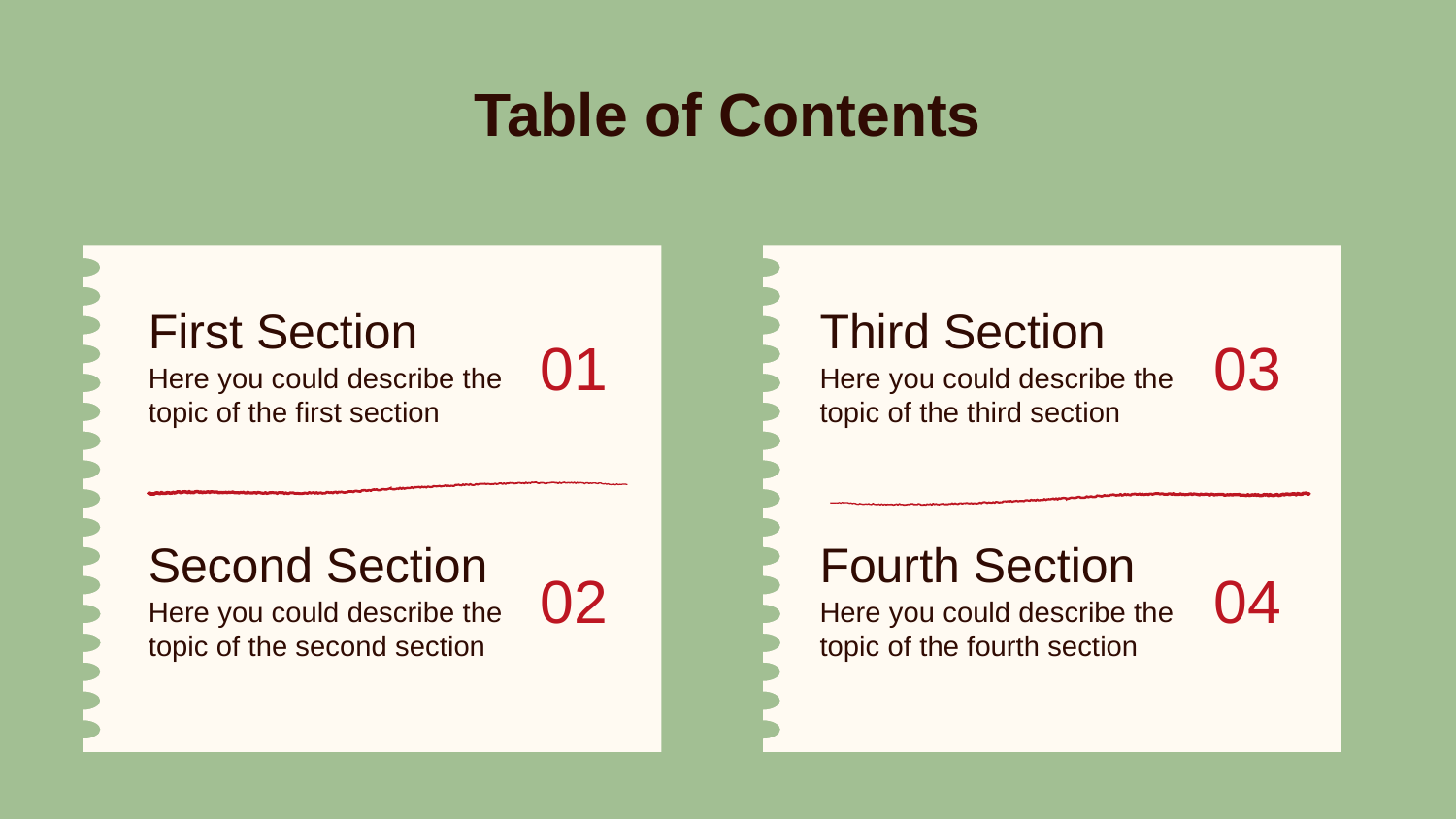

Table of Contents

First Section
Third Section
03
01
Here you could describe the topic of the first section
Here you could describe the topic of the third section

Fourth Section
Second Section
04
02
Here you could describe the topic of the second section
Here you could describe the topic of the fourth section